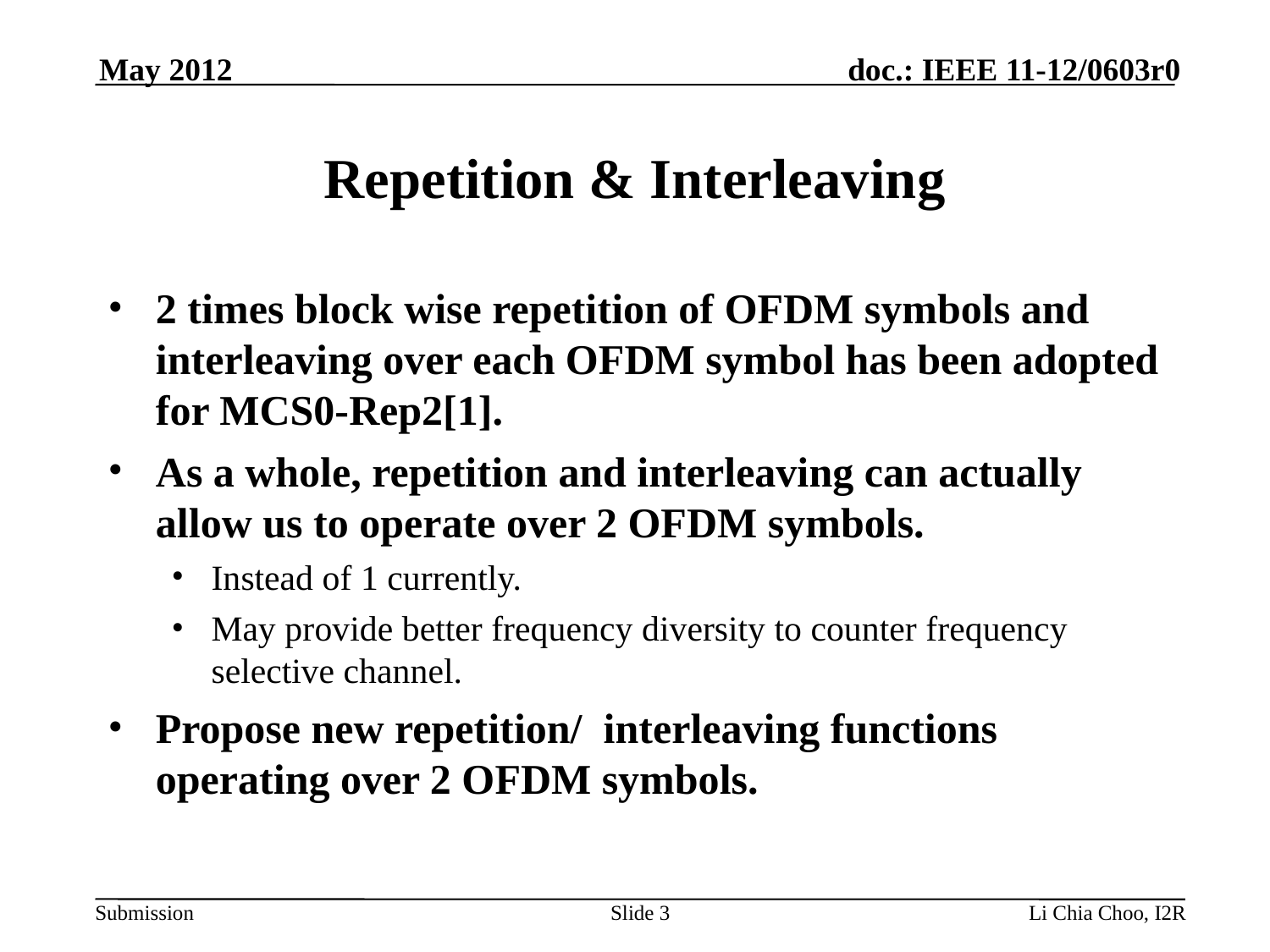

May 2012
# Repetition & Interleaving
2 times block wise repetition of OFDM symbols and interleaving over each OFDM symbol has been adopted for MCS0-Rep2[1].
As a whole, repetition and interleaving can actually allow us to operate over 2 OFDM symbols.
Instead of 1 currently.
May provide better frequency diversity to counter frequency selective channel.
Propose new repetition/  interleaving functions operating over 2 OFDM symbols.
Slide 3
Li Chia Choo, I2R